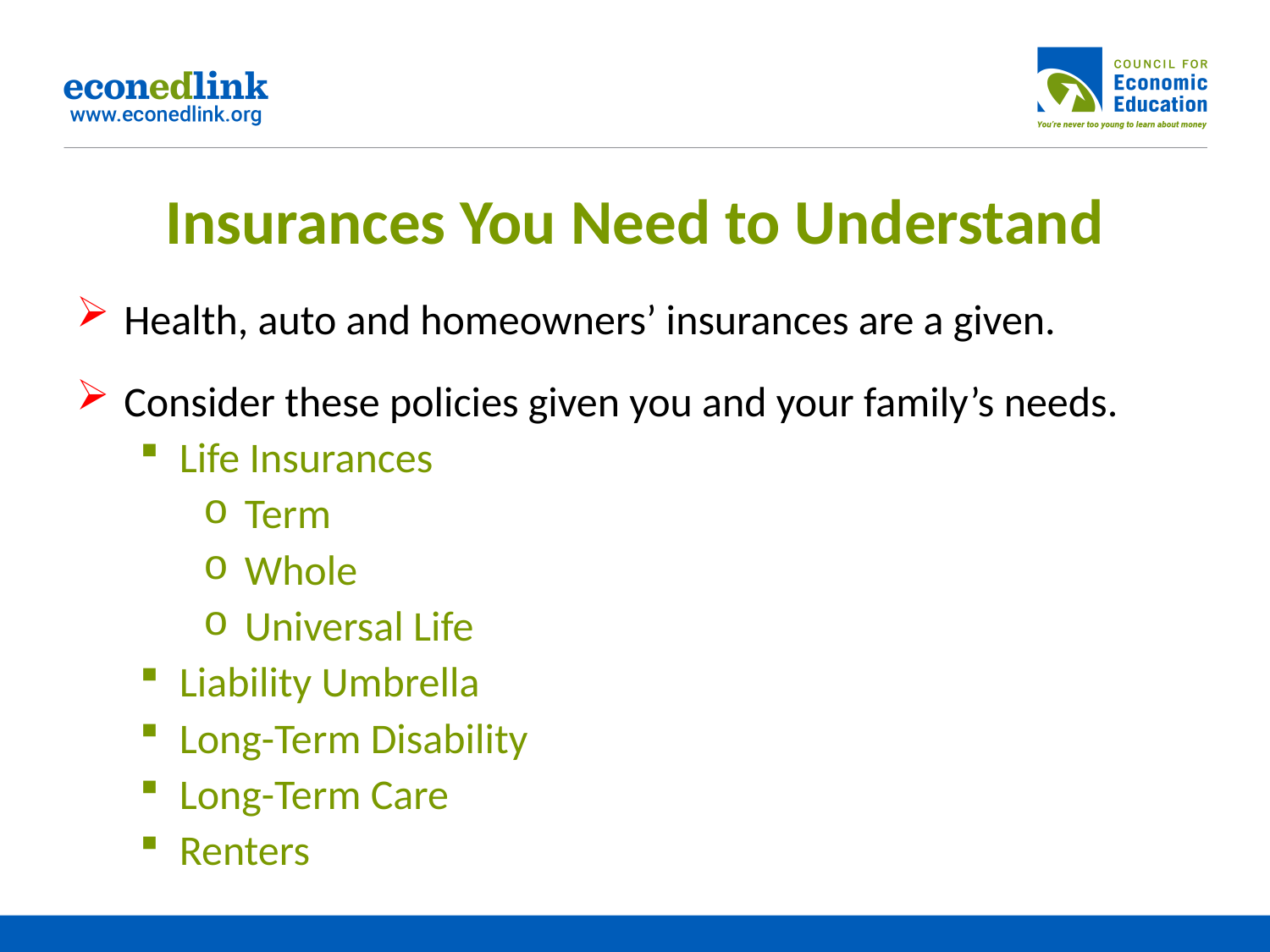

# Insurances You Need to Understand
Health, auto and homeowners’ insurances are a given.
Consider these policies given you and your family’s needs.
Life Insurances
 Term
 Whole
 Universal Life
Liability Umbrella
Long-Term Disability
Long-Term Care
Renters